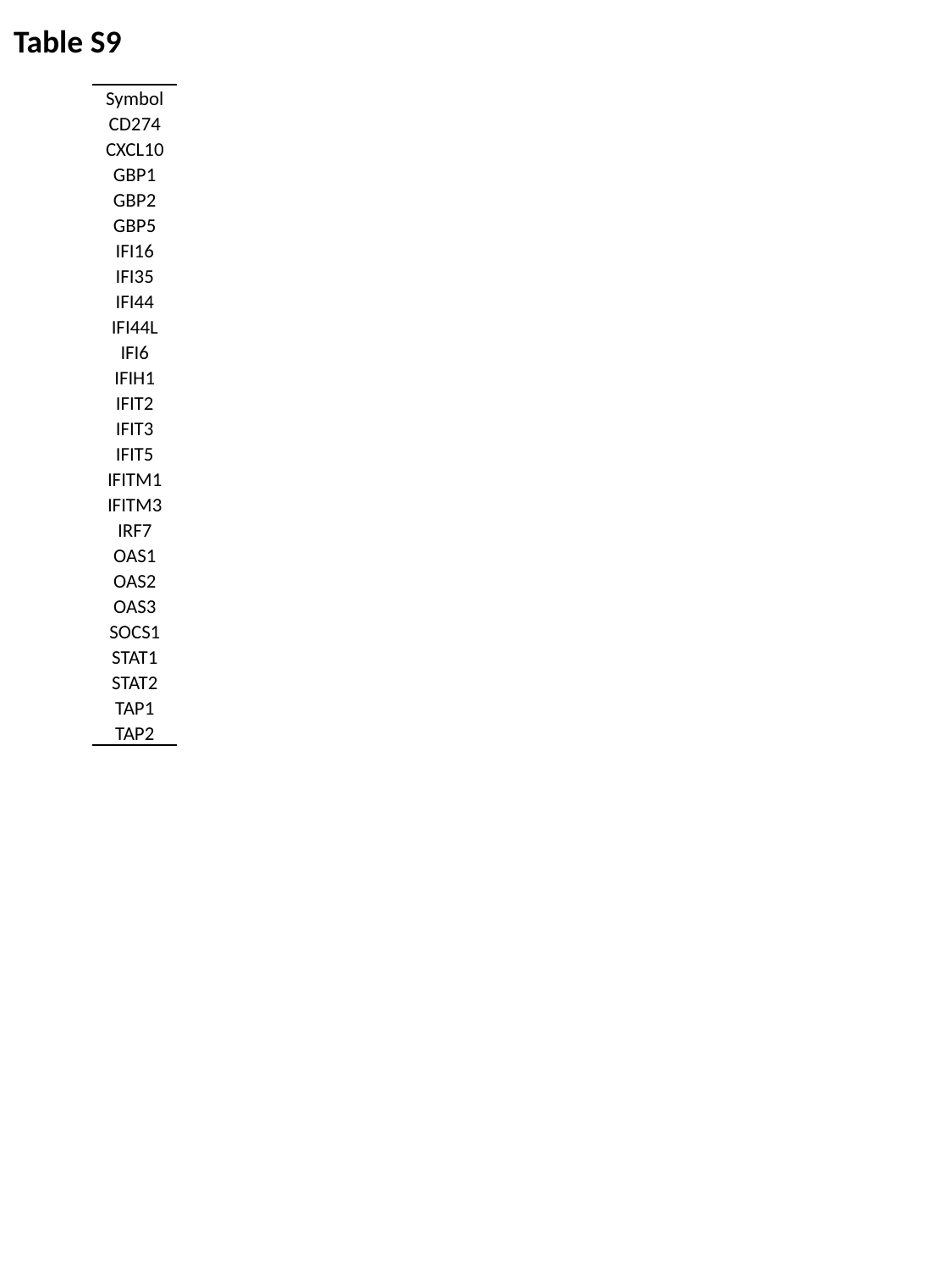

Table S9
| Symbol |
| --- |
| CD274 |
| CXCL10 |
| GBP1 |
| GBP2 |
| GBP5 |
| IFI16 |
| IFI35 |
| IFI44 |
| IFI44L |
| IFI6 |
| IFIH1 |
| IFIT2 |
| IFIT3 |
| IFIT5 |
| IFITM1 |
| IFITM3 |
| IRF7 |
| OAS1 |
| OAS2 |
| OAS3 |
| SOCS1 |
| STAT1 |
| STAT2 |
| TAP1 |
| TAP2 |